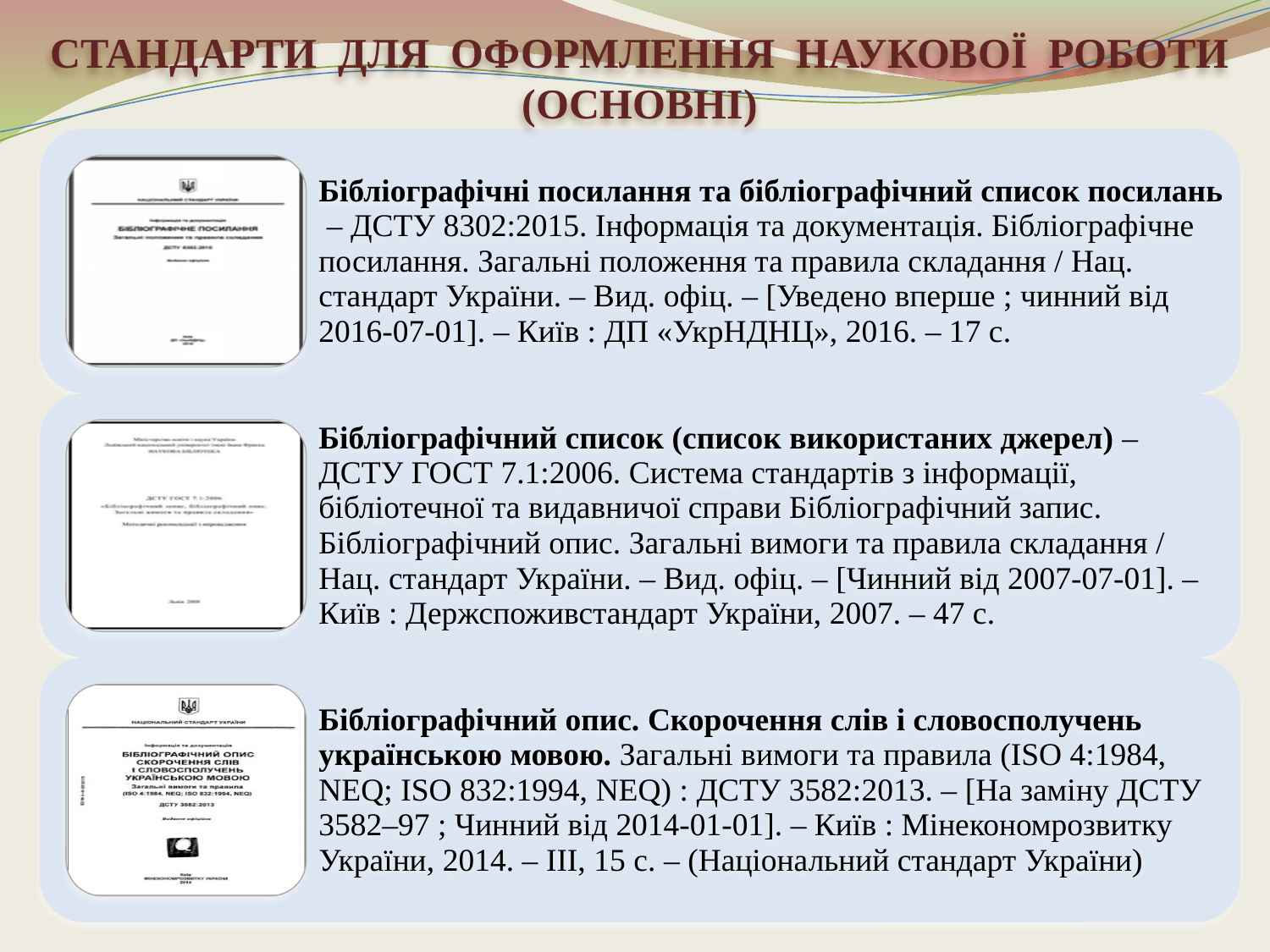

СТАНДАРТИ  ДЛЯ  ОФОРМЛЕННЯ  НАУКОВОЇ  РОБОТИ (ОСНОВНІ)
Бібліографічний список (список використаних джерел) –  ДСТУ ГОСТ 7.1:2006. Система стандартів з інформації, бібліотечної та видавничої справи Бібліографічний запис. Бібліографічний опис. Загальні вимоги та правила складання / Нац. стандарт України. – Вид. офіц. – [Чинний від 2007-07-01]. – Київ : Держспоживстандарт України, 2007. – 47 с.
Бібліографічні посилання та бібліографічний список посилань  – ДСТУ 8302:2015. Інформація та документація. Бібліографічне посилання. Загальні положення та правила складання / Нац. стандарт України. – Вид. офіц. – [Уведено вперше ; чинний від 2016-07-01]. – Київ : ДП «УкрНДНЦ», 2016. – 17 с.
Бібліографічний опис. Скорочення слів і словосполучень українською мовою. Загальні вимоги та правила (ISO 4:1984, NEQ; ISO 832:1994, NEQ) : ДСТУ 3582:2013. – [На заміну ДСТУ 3582–97 ; Чинний від 2014-01-01]. – Київ : Мінекономрозвитку України, 2014. – ІІІ, 15 с. – (Національний стандарт України)